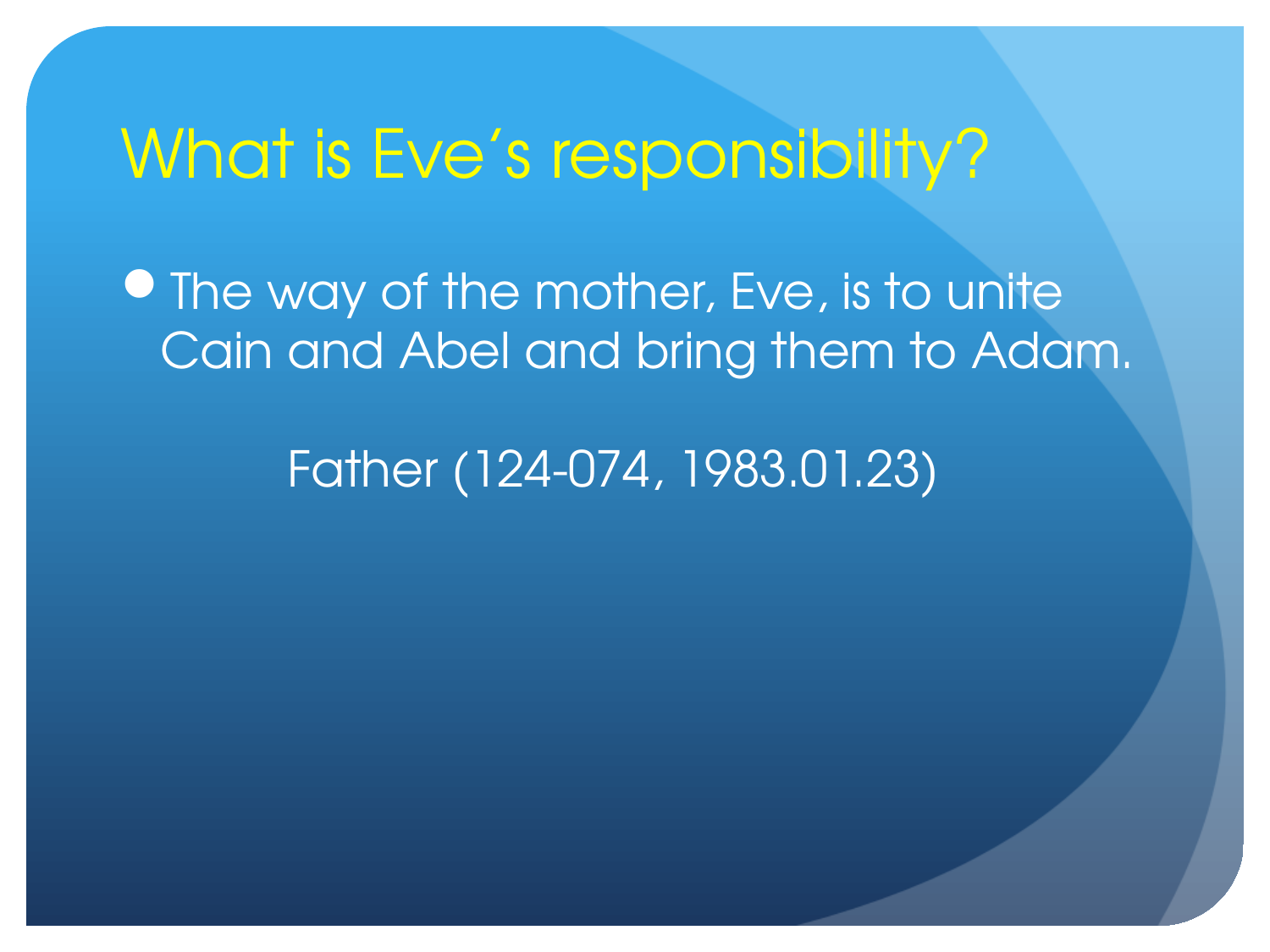

# What is Eve’s responsibility?
The way of the mother, Eve, is to unite Cain and Abel and bring them to Adam.
	Father (124-074, 1983.01.23)